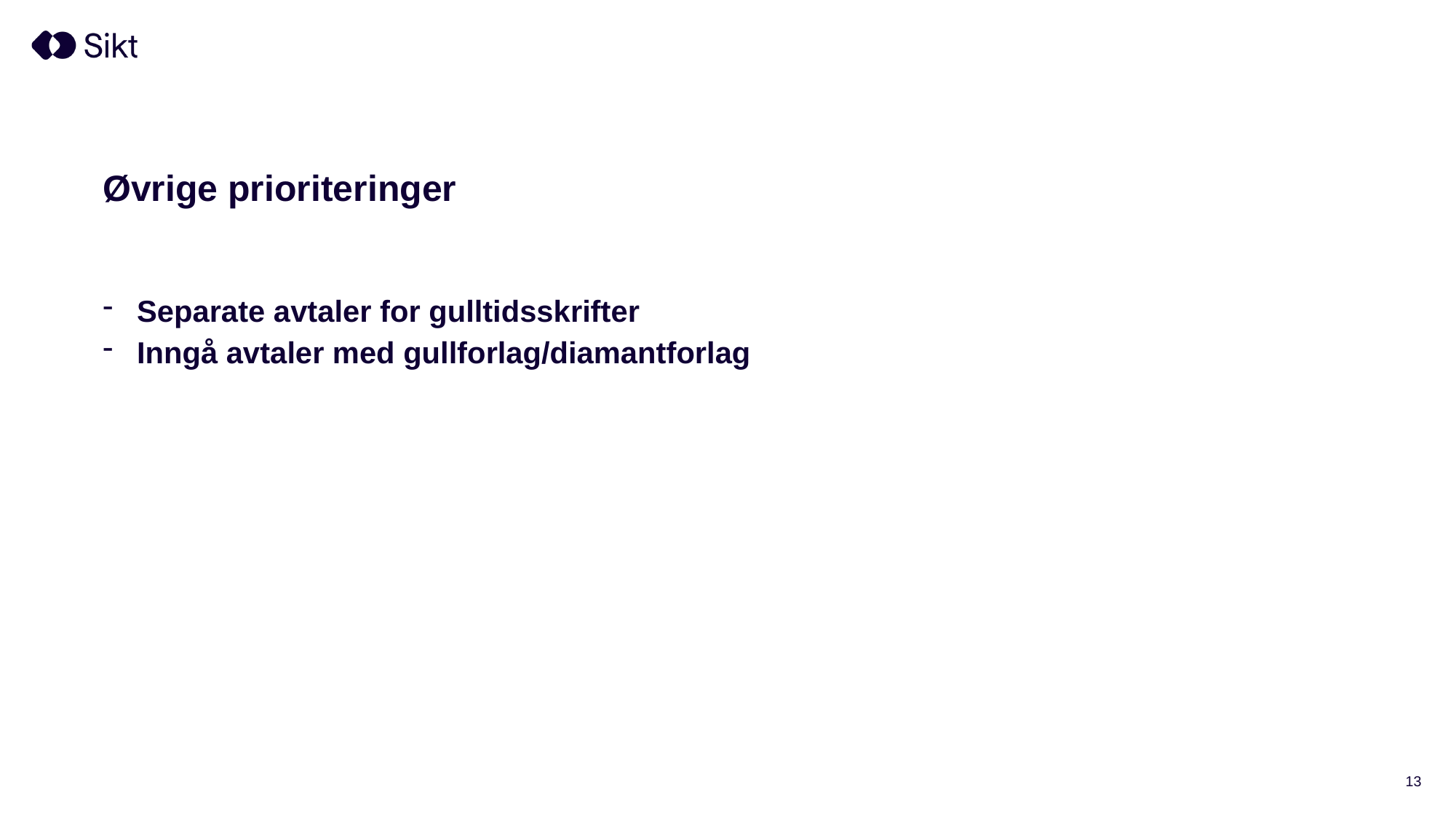

# Øvrige prioriteringer
Separate avtaler for gulltidsskrifter
Inngå avtaler med gullforlag/diamantforlag

13